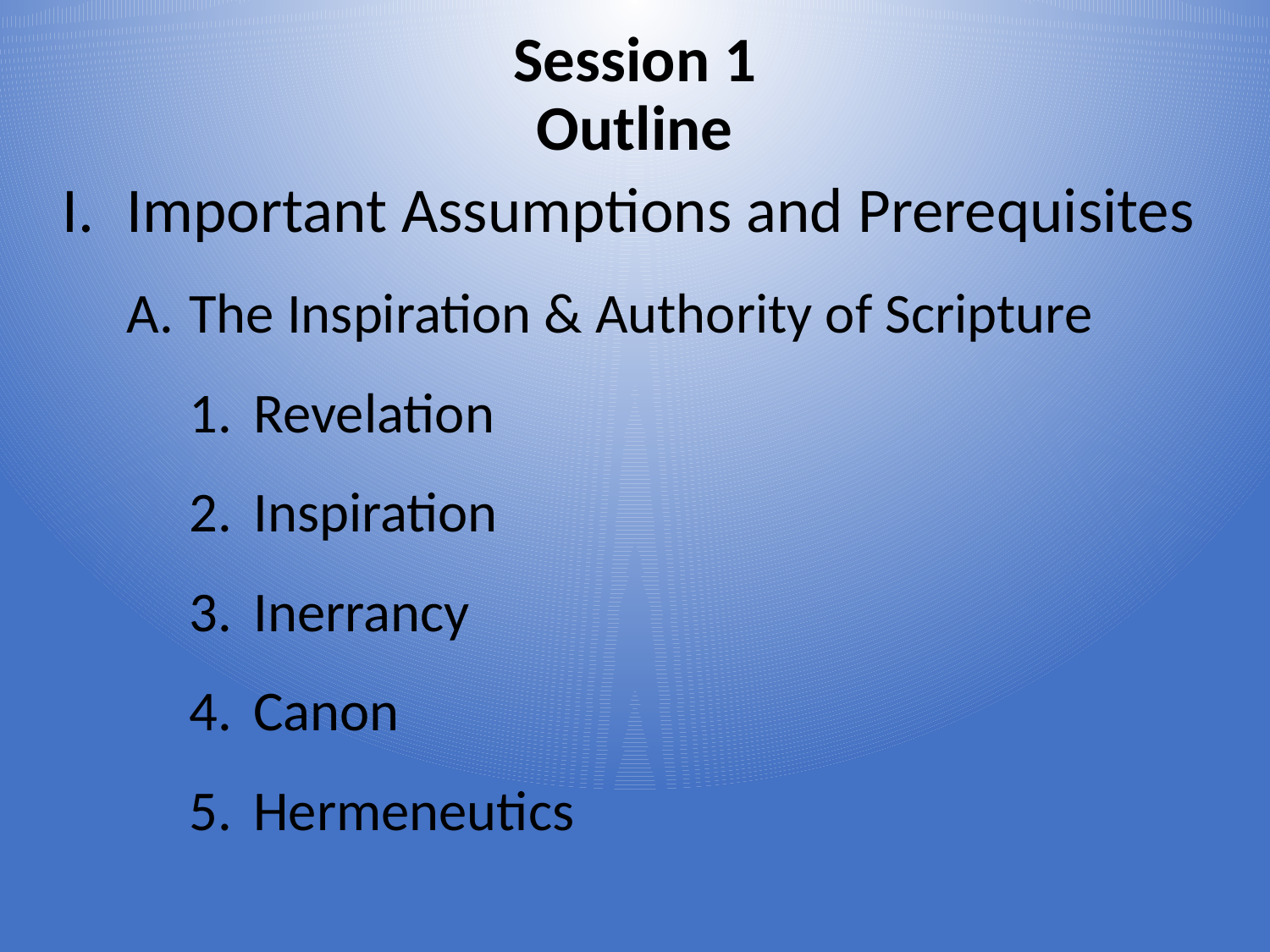

# Session 1 Outline
Important Assumptions and Prerequisites
The Inspiration & Authority of Scripture
Revelation
Inspiration
Inerrancy
Canon
Hermeneutics